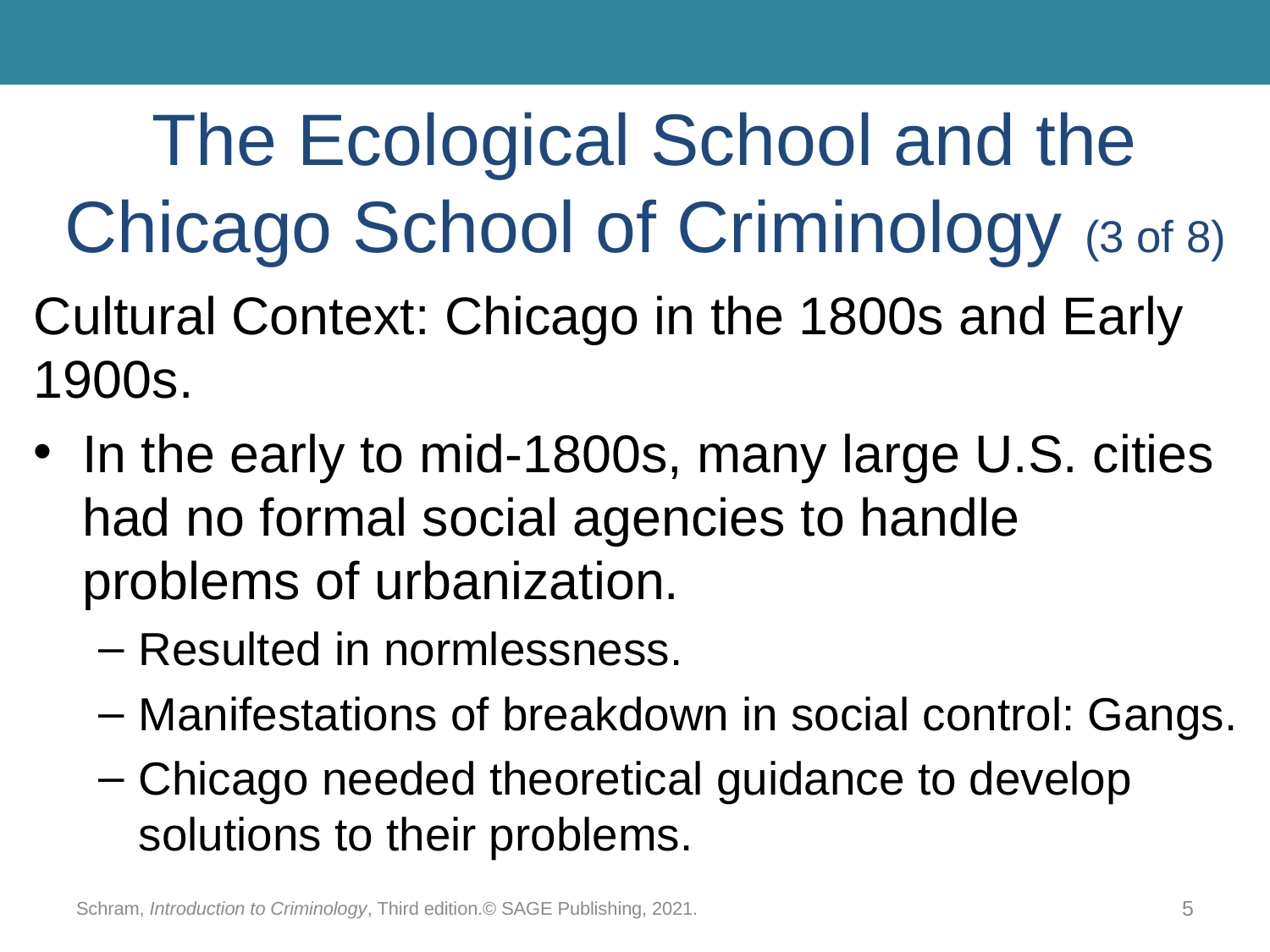

# The Ecological School and the Chicago School of Criminology (3 of 8)
Cultural Context: Chicago in the 1800s and Early 1900s.
In the early to mid-1800s, many large U.S. cities had no formal social agencies to handle problems of urbanization.
Resulted in normlessness.
Manifestations of breakdown in social control: Gangs.
Chicago needed theoretical guidance to develop solutions to their problems.
Schram, Introduction to Criminology, Third edition.© SAGE Publishing, 2021.
5